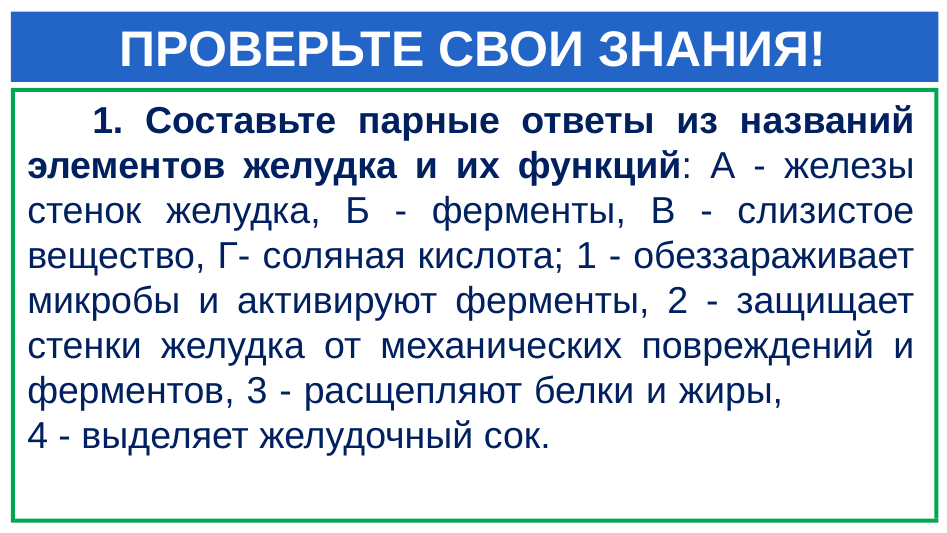

# ПРОВЕРЬТЕ СВОИ ЗНАНИЯ!
   1. Составьте парные ответы из названий элементов желудка и их функций: А - железы стенок желудка, Б - ферменты, В - слизистое вещество, Г- соляная кислота; 1 - обеззараживает микробы и активируют ферменты, 2 - защищает стенки желудка от механических повреждений и ферментов, 3 - расщепляют белки и жиры,            4 - выделяет желудочный сок.